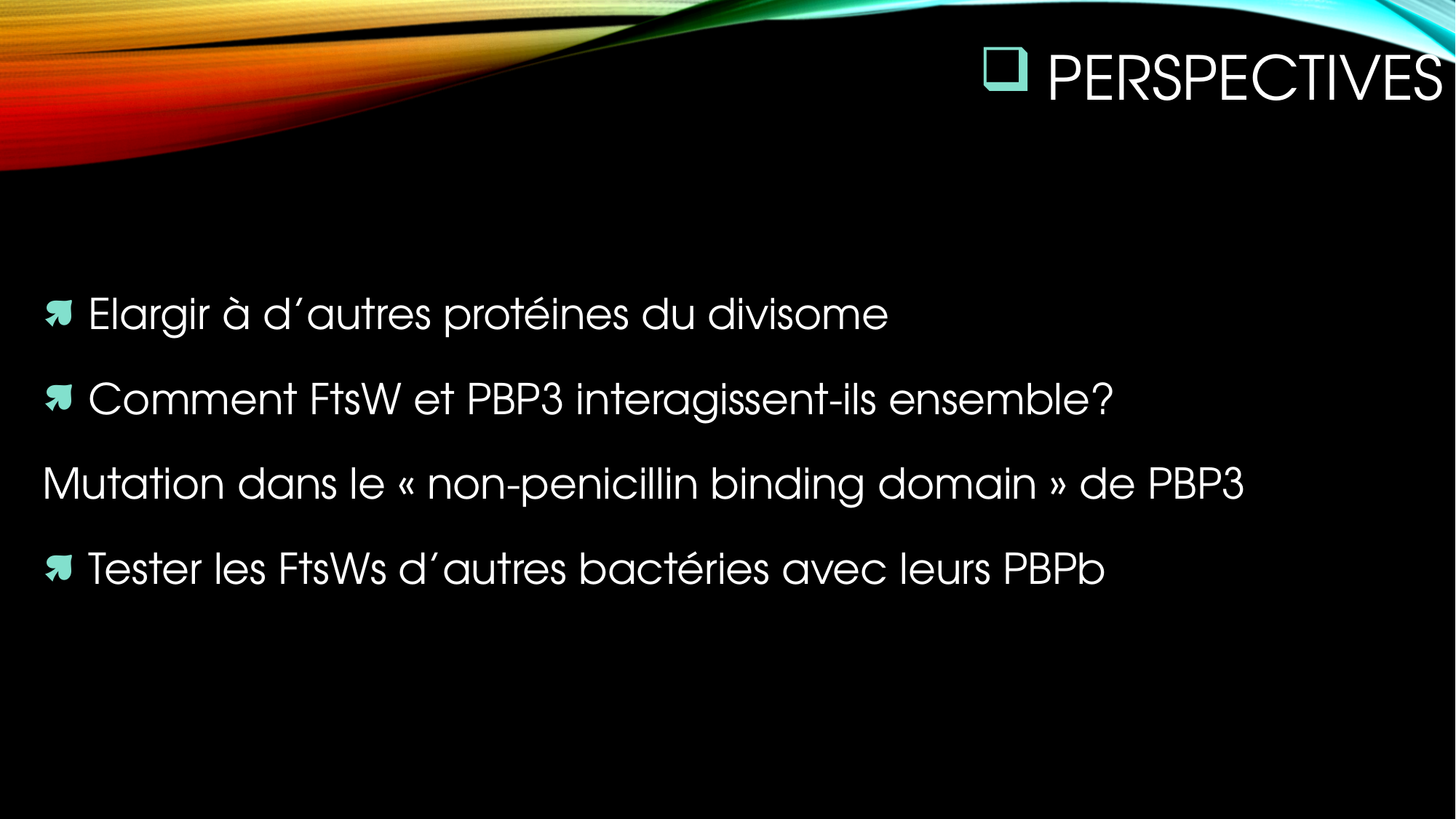

# Perspectives
 Elargir à d’autres protéines du divisome
 Comment FtsW et PBP3 interagissent-ils ensemble?
Mutation dans le « non-penicillin binding domain » de PBP3
 Tester les FtsWs d’autres bactéries avec leurs PBPb